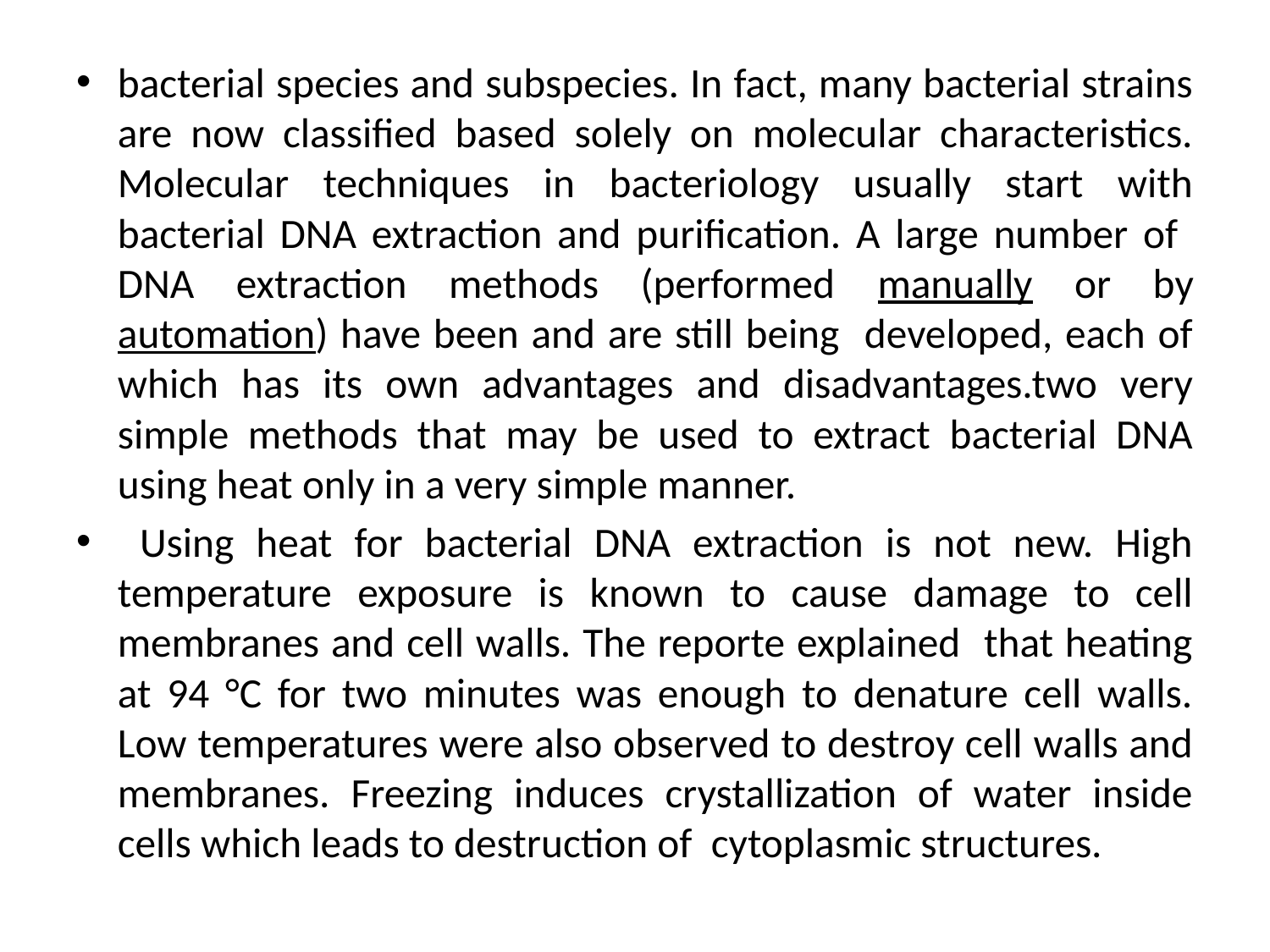

bacterial species and subspecies. In fact, many bacterial strains are now classiﬁed based solely on molecular characteristics. Molecular techniques in bacteriology usually start with bacterial DNA extraction and puriﬁcation. A large number of  DNA extraction methods (performed manually or by automation) have been and are still being  developed, each of which has its own advantages and disadvantages.two very simple methods that may be used to extract bacterial DNA using heat only in a very simple manner.
 Using heat for bacterial DNA extraction is not new. High temperature exposure is known to cause damage to cell membranes and cell walls. The reporte explained  that heating at 94 °C for two minutes was enough to denature cell walls. Low temperatures were also observed to destroy cell walls and membranes. Freezing induces crystallization of water inside cells which leads to destruction of  cytoplasmic structures.